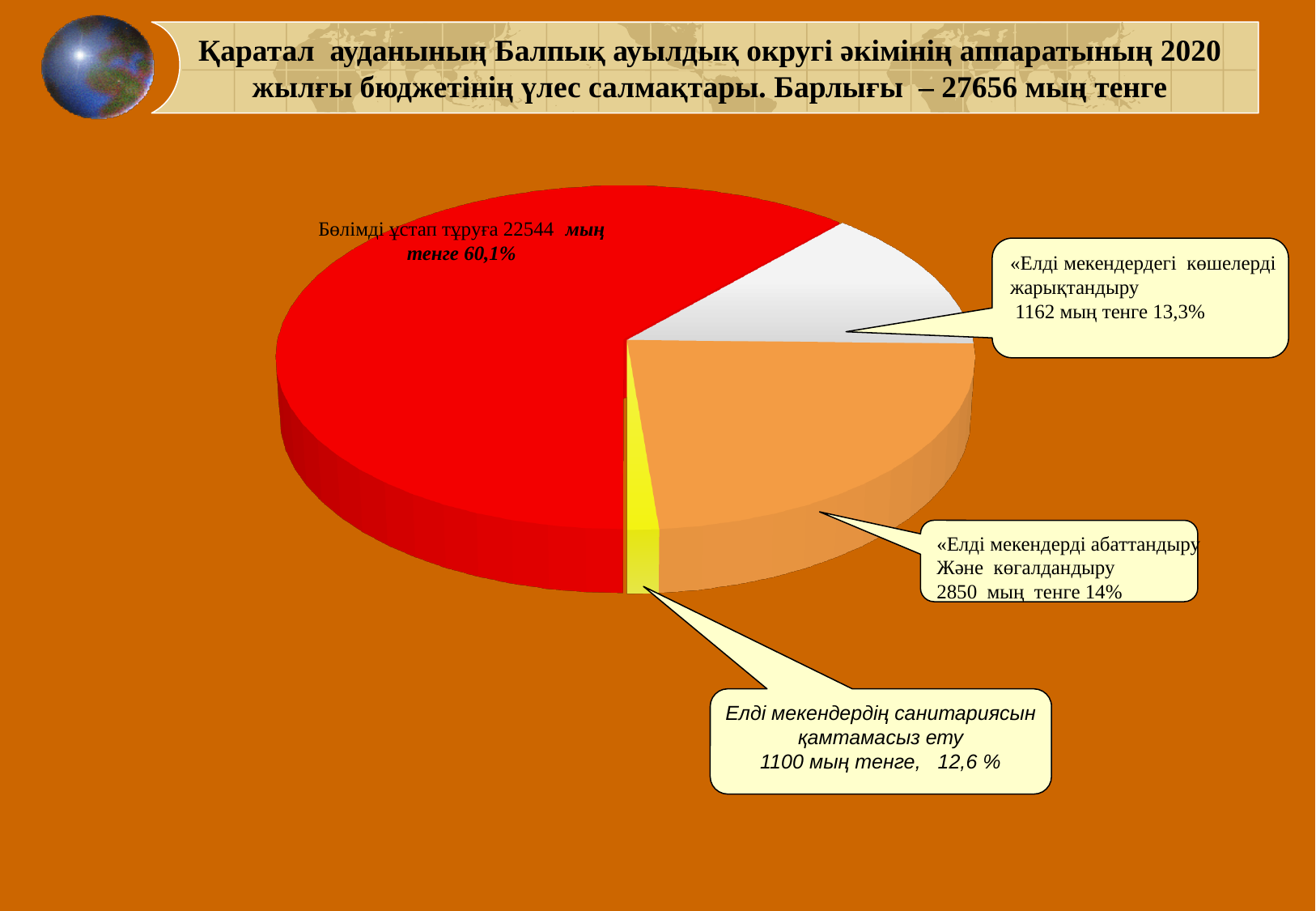

Қаратал  ауданының Балпық ауылдық округі әкімінің аппаратының 2020 жылғы бюджетінің үлес салмақтары. Барлығы  – 27656 мың тенге

[unsupported chart]

Бөлімді ұстап тұруға 22544  мың тенге 60,1%
«Елді мекендердегі  көшелерді
жарықтандыру
 1162 мың тенге 13,3%
«Елді мекендерді абаттандыру
Және  көгалдандыру
2850  мың  тенге 14%
Елді мекендердің санитариясын
 қамтамасыз ету
1100 мың тенге,   12,6 %